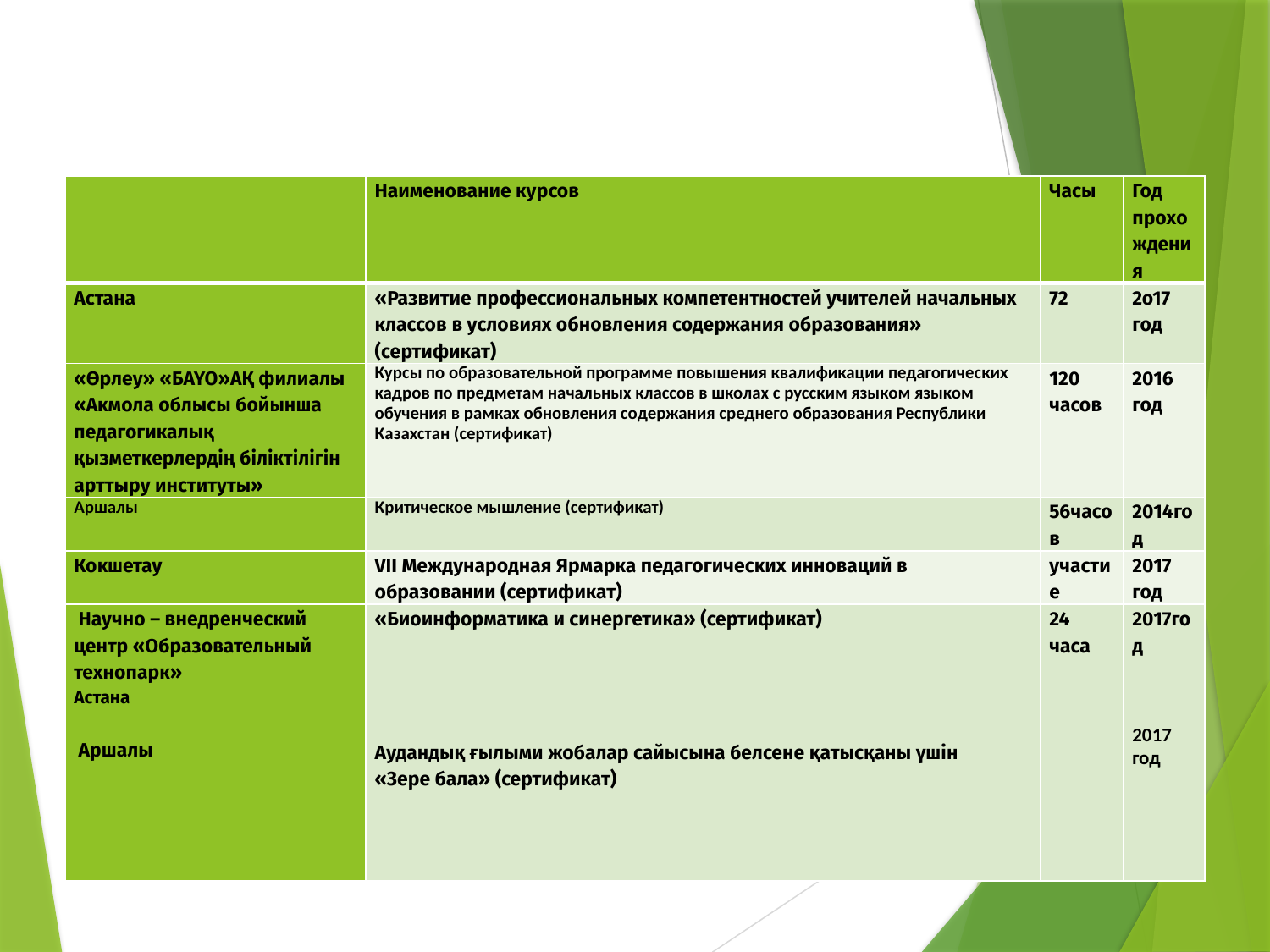

# Курсы повышения квалификации
|  | Наименование курсов | Часы | Год прохождения |
| --- | --- | --- | --- |
| Астана | «Развитие профессиональных компетентностей учителей начальных классов в условиях обновления содержания образования» (сертификат) | 72 | 2о17 год |
| «Өрлеу» «БАҮО»АҚ филиалы «Акмола облысы бойынша педагогикалық қызметкерлердің біліктілігін арттыру институты» | Курсы по образовательной программе повышения квалификации педагогических кадров по предметам начальных классов в школах с русским языком языком обучения в рамках обновления содержания среднего образования Республики Казахстан (сертификат) | 120 часов | 2016 год |
| Аршалы | Критическое мышление (сертификат) | 56часов | 2014год |
| Кокшетау | VII Международная Ярмарка педагогических инноваций в образовании (сертификат) | участие | 2017 год |
| Научно – внедренческий центр «Образовательный технопарк» Астана    Аршалы | «Биоинформатика и синергетика» (сертификат) Аудандық ғылыми жобалар сайысына белсене қатысқаны үшін «Зере бала» (сертификат) | 24 часа | 2017год 2017 год |